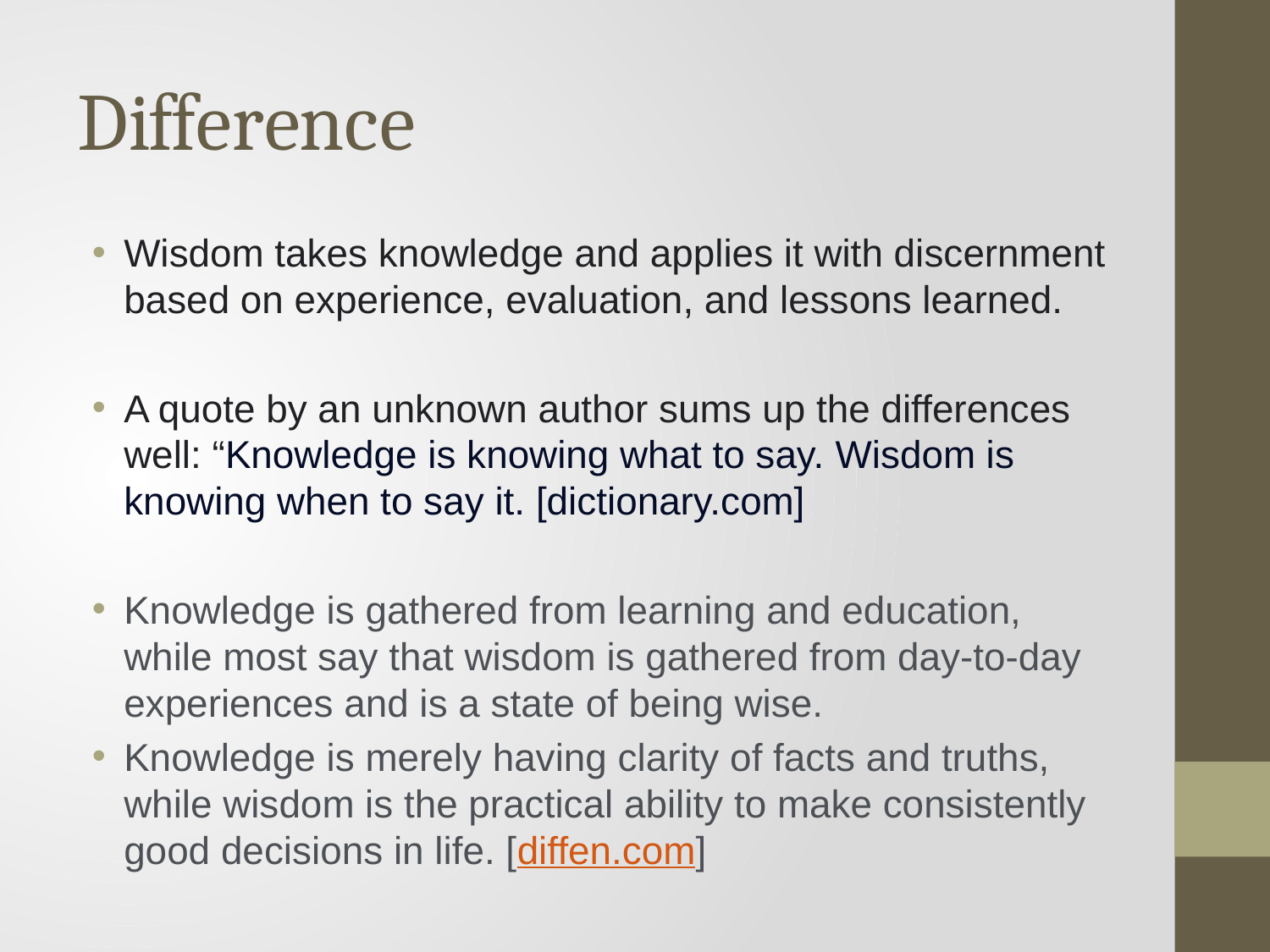

# Difference
Wisdom takes knowledge and applies it with discernment based on experience, evaluation, and lessons learned.

A quote by an unknown author sums up the differences well: “Knowledge is knowing what to say. Wisdom is knowing when to say it. [dictionary.com]

Knowledge is gathered from learning and education, while most say that wisdom is gathered from day-to-day experiences and is a state of being wise.
Knowledge is merely having clarity of facts and truths, while wisdom is the practical ability to make consistently good decisions in life. [diffen.com]